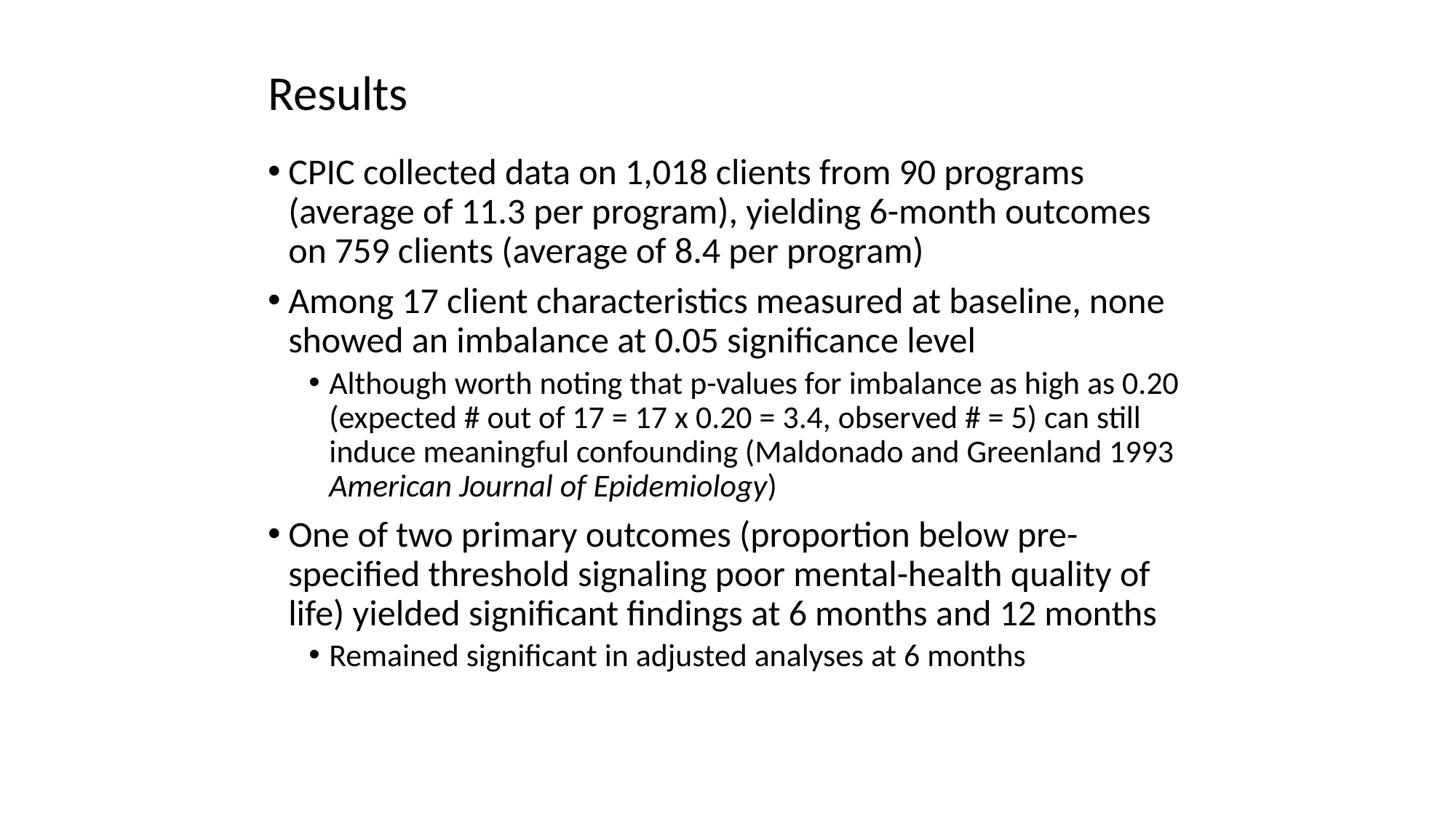

# Results
CPIC collected data on 1,018 clients from 90 programs (average of 11.3 per program), yielding 6-month outcomes on 759 clients (average of 8.4 per program)
Among 17 client characteristics measured at baseline, none showed an imbalance at 0.05 significance level
Although worth noting that p-values for imbalance as high as 0.20 (expected # out of 17 = 17 x 0.20 = 3.4, observed # = 5) can still induce meaningful confounding (Maldonado and Greenland 1993 American Journal of Epidemiology)
One of two primary outcomes (proportion below pre-specified threshold signaling poor mental-health quality of life) yielded significant findings at 6 months and 12 months
Remained significant in adjusted analyses at 6 months